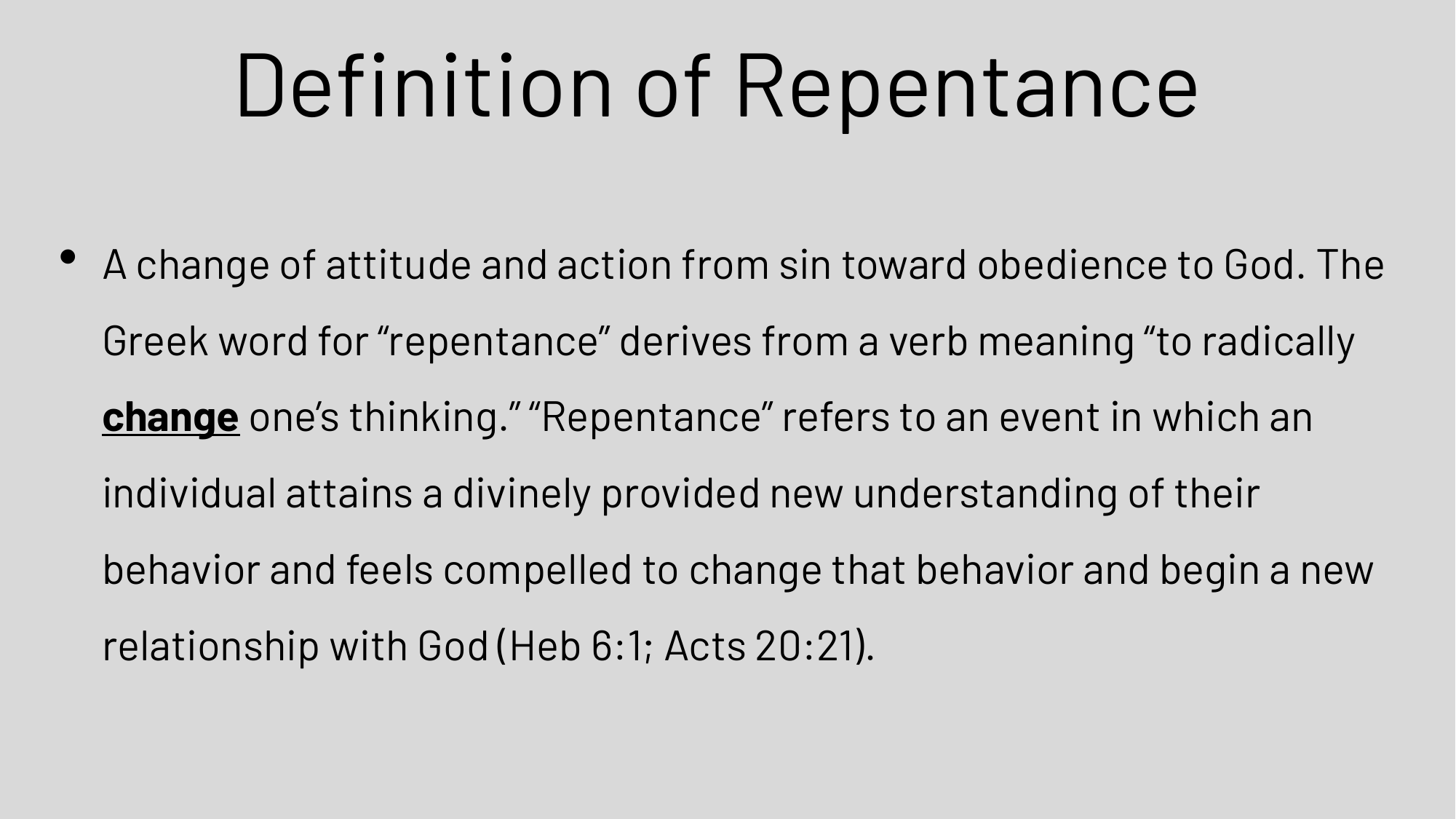

# Definition of Repentance
A change of attitude and action from sin toward obedience to God. The Greek word for “repentance” derives from a verb meaning “to radically change one’s thinking.” “Repentance” refers to an event in which an individual attains a divinely provided new understanding of their behavior and feels compelled to change that behavior and begin a new relationship with God (Heb 6:1; Acts 20:21).